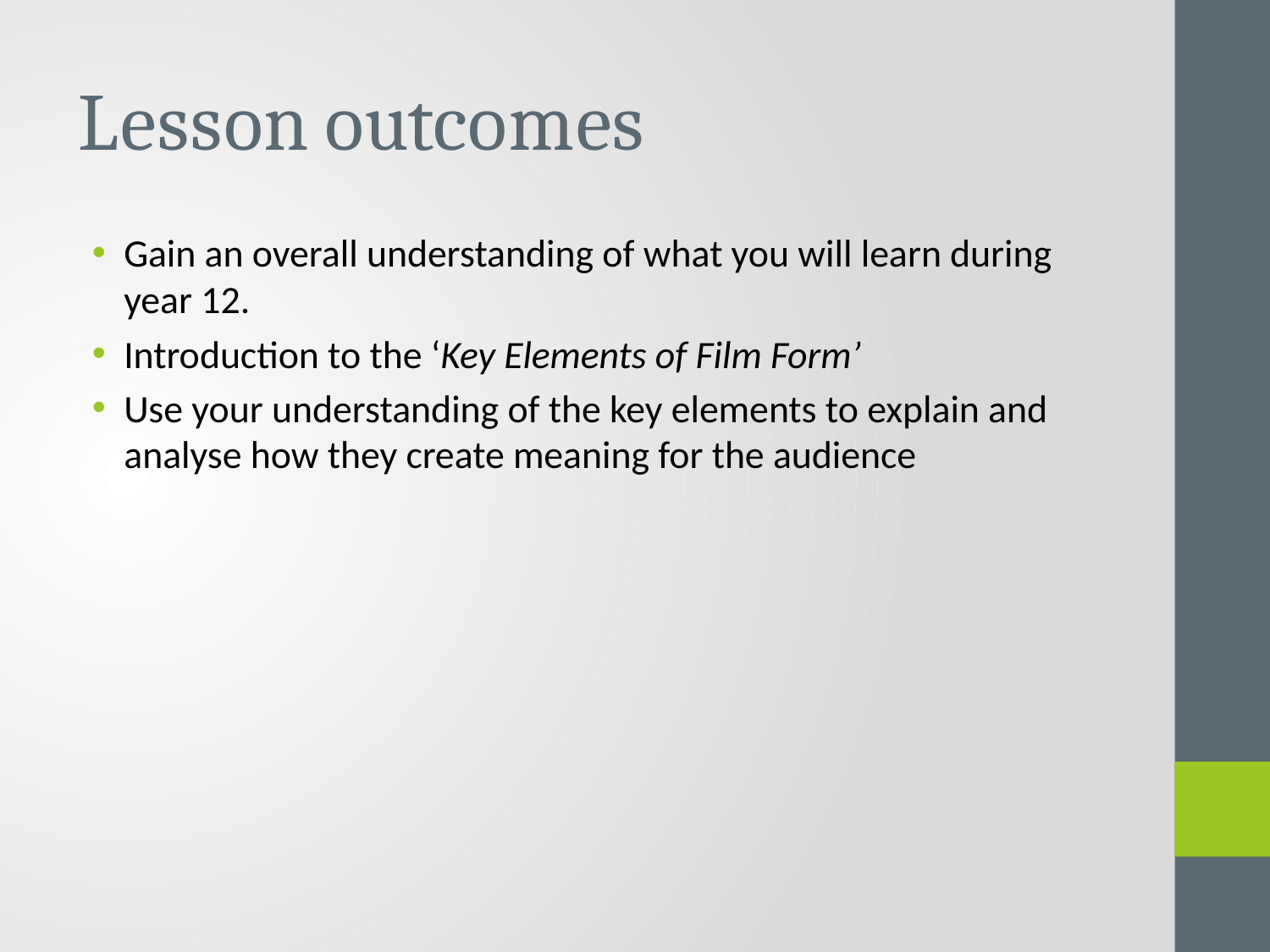

# Lesson outcomes
Gain an overall understanding of what you will learn during year 12.
Introduction to the ‘Key Elements of Film Form’
Use your understanding of the key elements to explain and analyse how they create meaning for the audience